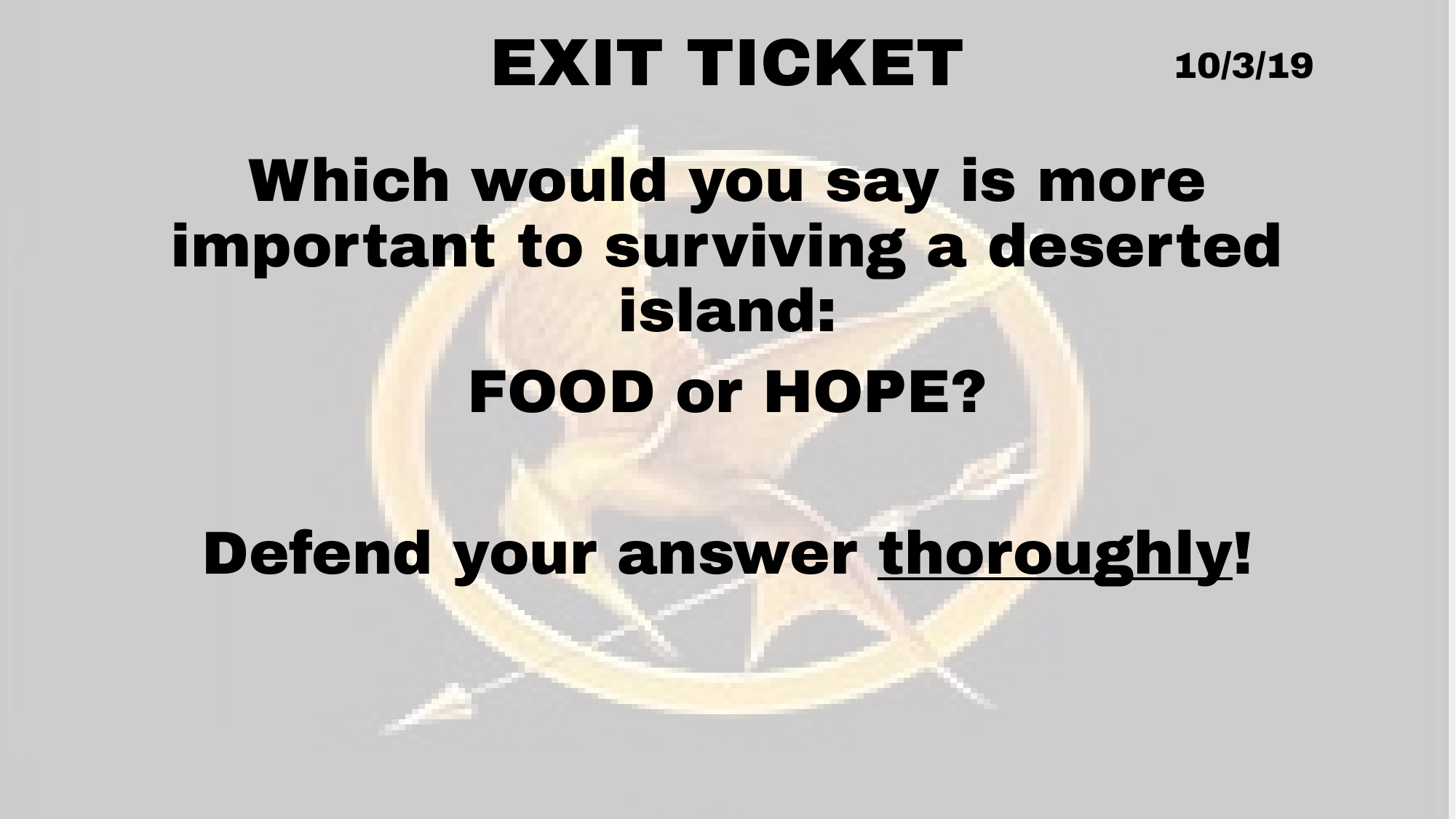

# EXIT TICKET
10/3/19
Which would you say is more important to surviving a deserted island:
FOOD or HOPE?

Defend your answer thoroughly!